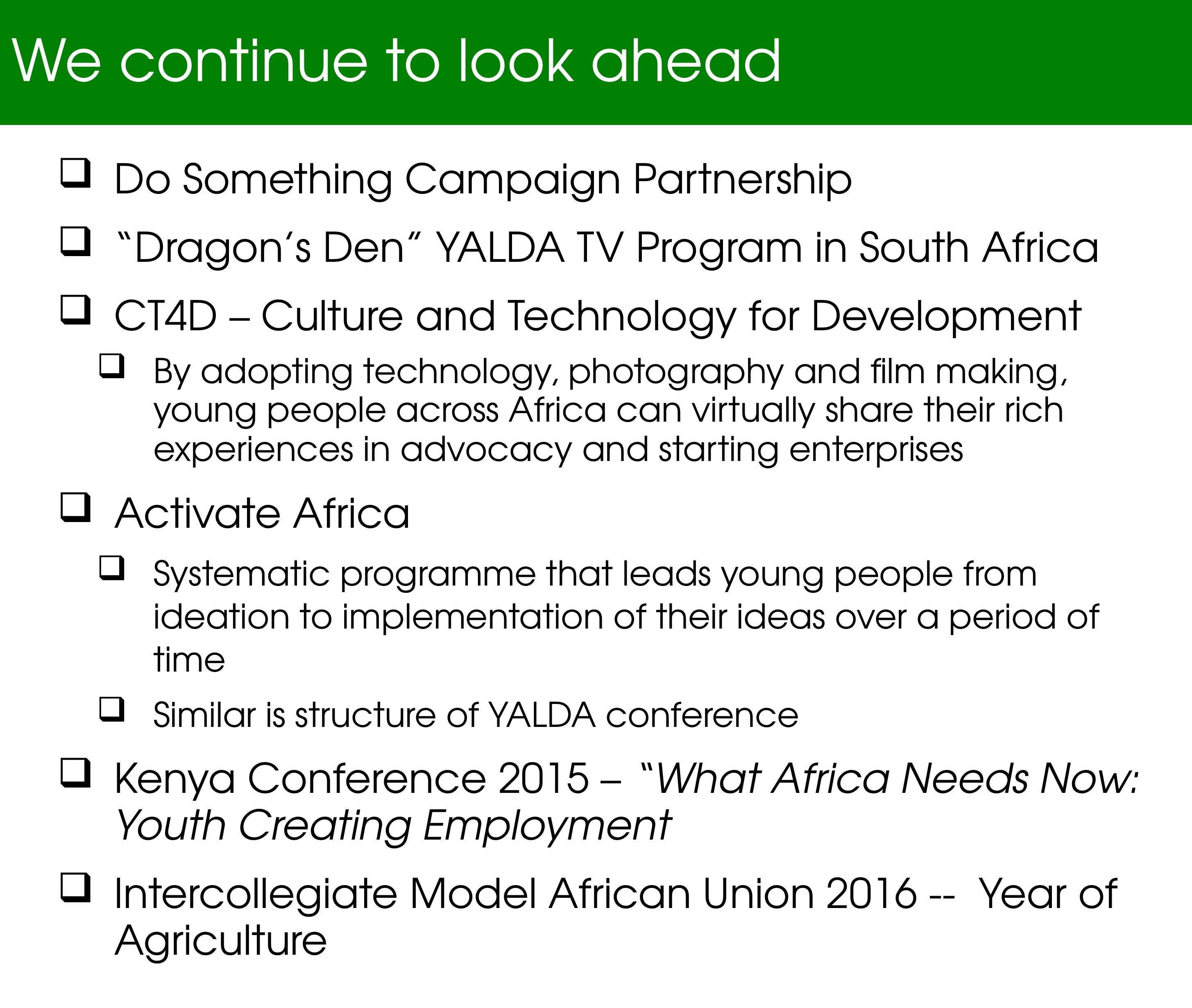

We continue to look ahead
Do Something Campaign Partnership
“Dragon’s Den” YALDA TV Program in South Africa
CT4D – Culture and Technology for Development
By adopting technology, photography and film making, young people across Africa can virtually share their rich experiences in advocacy and starting enterprises
Activate Africa
Systematic programme that leads young people from ideation to implementation of their ideas over a period of time
Similar is structure of YALDA conference
Kenya Conference 2015 – “What Africa Needs Now: Youth Creating Employment
Intercollegiate Model African Union 2016 --  Year of Agriculture